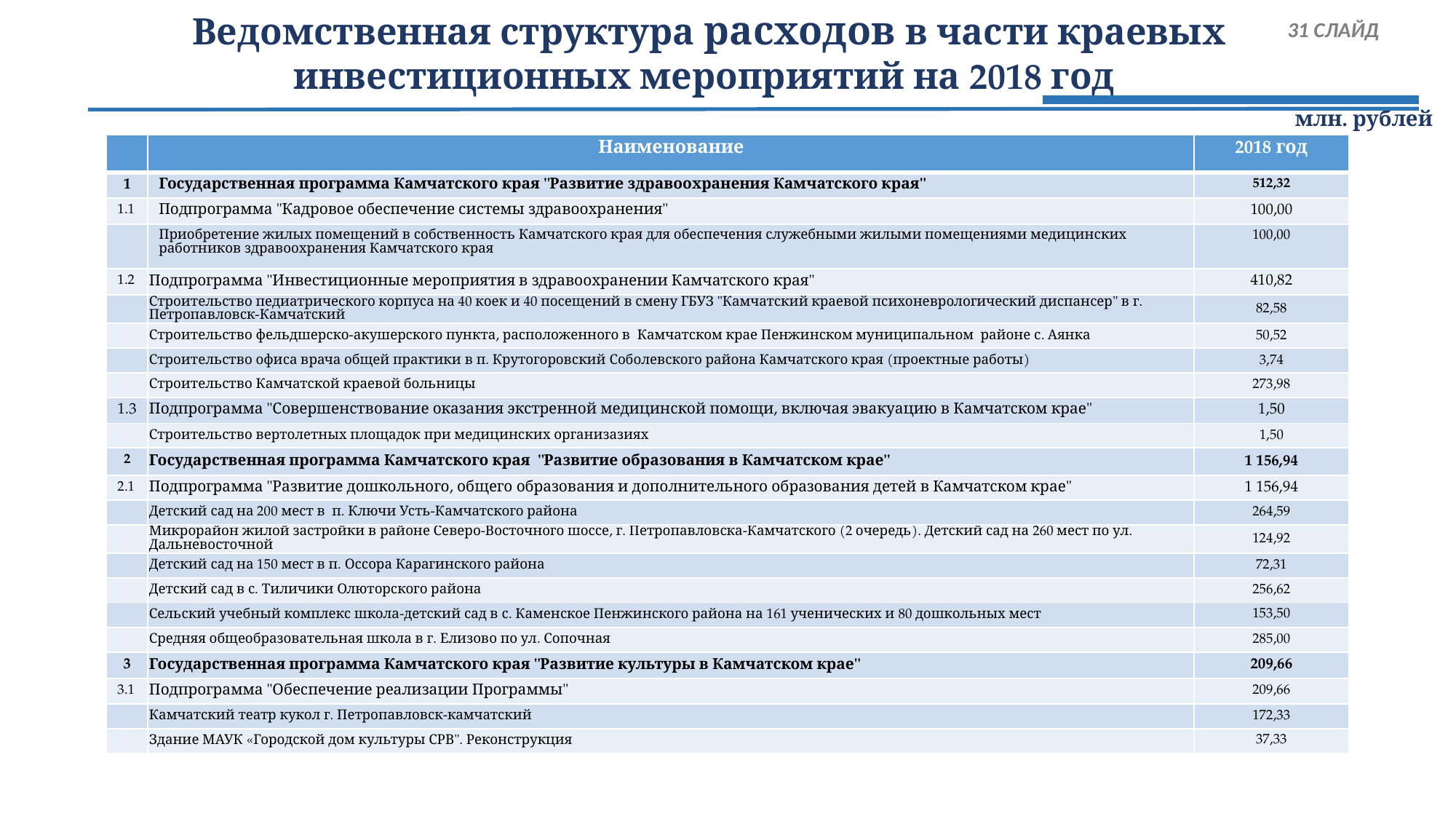

# Ведомственная структура расходов в части краевых инвестиционных мероприятий на 2018 год
  31 СЛАЙД
млн. рублей
|  | Наименование | 2018 год |
| --- | --- | --- |
| 1 | Государственная программа Камчатского края "Развитие здравоохранения Камчатского края" | 512,32 |
| 1.1 | Подпрограмма "Кадровое обеспечение системы здравоохранения" | 100,00 |
|  | Приобретение жилых помещений в собственность Камчатского края для обеспечения служебными жилыми помещениями медицинских работников здравоохранения Камчатского края | 100,00 |
| 1.2 | Подпрограмма "Инвестиционные мероприятия в здравоохранении Камчатского края" | 410,82 |
|  | Строительство педиатрического корпуса на 40 коек и 40 посещений в смену ГБУЗ "Камчатский краевой психоневрологический диспансер" в г. Петропавловск-Камчатский | 82,58 |
|  | Строительство фельдшерско-акушерского пункта, расположенного в Камчатском крае Пенжинском муниципальном районе с. Аянка | 50,52 |
|  | Строительство офиса врача общей практики в п. Крутогоровский Соболевского района Камчатского края (проектные работы) | 3,74 |
|  | Строительство Камчатской краевой больницы | 273,98 |
| 1.3 | Подпрограмма "Совершенствование оказания экстренной медицинской помощи, включая эвакуацию в Камчатском крае" | 1,50 |
|  | Строительство вертолетных площадок при медицинских организазиях | 1,50 |
| 2 | Государственная программа Камчатского края "Развитие образования в Камчатском крае" | 1 156,94 |
| 2.1 | Подпрограмма "Развитие дошкольного, общего образования и дополнительного образования детей в Камчатском крае" | 1 156,94 |
|  | Детский сад на 200 мест в п. Ключи Усть-Камчатского района | 264,59 |
|  | Микрорайон жилой застройки в районе Северо-Восточного шоссе, г. Петропавловска-Камчатского (2 очередь). Детский сад на 260 мест по ул. Дальневосточной | 124,92 |
|  | Детский сад на 150 мест в п. Оссора Карагинского района | 72,31 |
|  | Детский сад в с. Тиличики Олюторского района | 256,62 |
|  | Сельский учебный комплекс школа-детский сад в с. Каменское Пенжинского района на 161 ученических и 80 дошкольных мест | 153,50 |
|  | Средняя общеобразовательная школа в г. Елизово по ул. Сопочная | 285,00 |
| 3 | Государственная программа Камчатского края "Развитие культуры в Камчатском крае" | 209,66 |
| 3.1 | Подпрограмма "Обеспечение реализации Программы" | 209,66 |
|  | Камчатский театр кукол г. Петропавловск-камчатский | 172,33 |
|  | Здание МАУК «Городской дом культуры СРВ". Реконструкция | 37,33 |